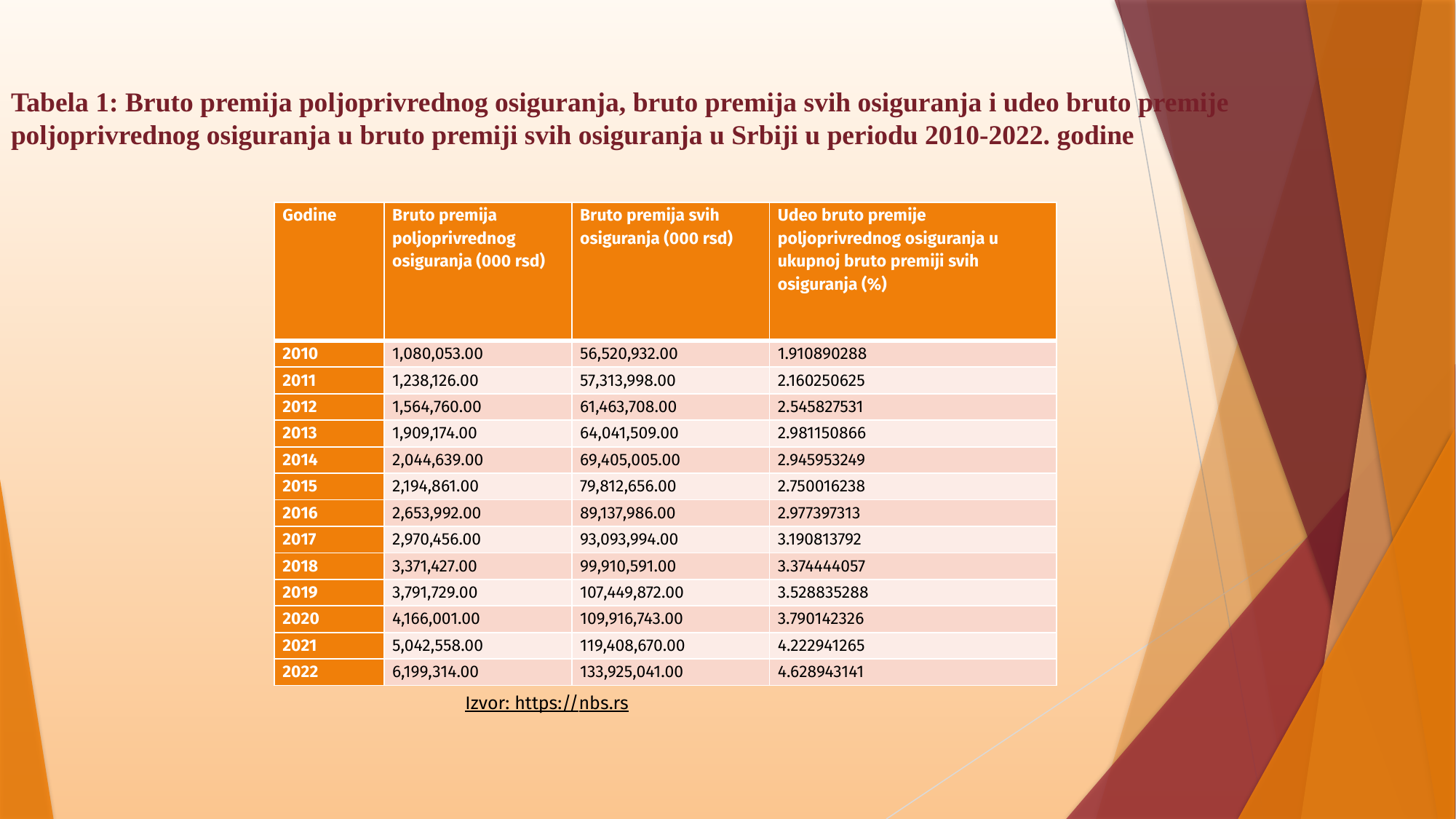

Tabela 1: Bruto premija poljoprivrednog osiguranja, bruto premija svih osiguranja i udeo bruto premije poljoprivrednog osiguranja u bruto premiji svih osiguranja u Srbiji u periodu 2010-2022. godine

| Godine | Bruto premija poljoprivrednog osiguranja (000 rsd) | Bruto premija svih osiguranja (000 rsd) | Udeo bruto premije poljoprivrednog osiguranja u ukupnoj bruto premiji svih osiguranja (%) |
| --- | --- | --- | --- |
| 2010 | 1,080,053.00 | 56,520,932.00 | 1.910890288 |
| 2011 | 1,238,126.00 | 57,313,998.00 | 2.160250625 |
| 2012 | 1,564,760.00 | 61,463,708.00 | 2.545827531 |
| 2013 | 1,909,174.00 | 64,041,509.00 | 2.981150866 |
| 2014 | 2,044,639.00 | 69,405,005.00 | 2.945953249 |
| 2015 | 2,194,861.00 | 79,812,656.00 | 2.750016238 |
| 2016 | 2,653,992.00 | 89,137,986.00 | 2.977397313 |
| 2017 | 2,970,456.00 | 93,093,994.00 | 3.190813792 |
| 2018 | 3,371,427.00 | 99,910,591.00 | 3.374444057 |
| 2019 | 3,791,729.00 | 107,449,872.00 | 3.528835288 |
| 2020 | 4,166,001.00 | 109,916,743.00 | 3.790142326 |
| 2021 | 5,042,558.00 | 119,408,670.00 | 4.222941265 |
| 2022 | 6,199,314.00 | 133,925,041.00 | 4.628943141 |
Izvor: https://nbs.rs